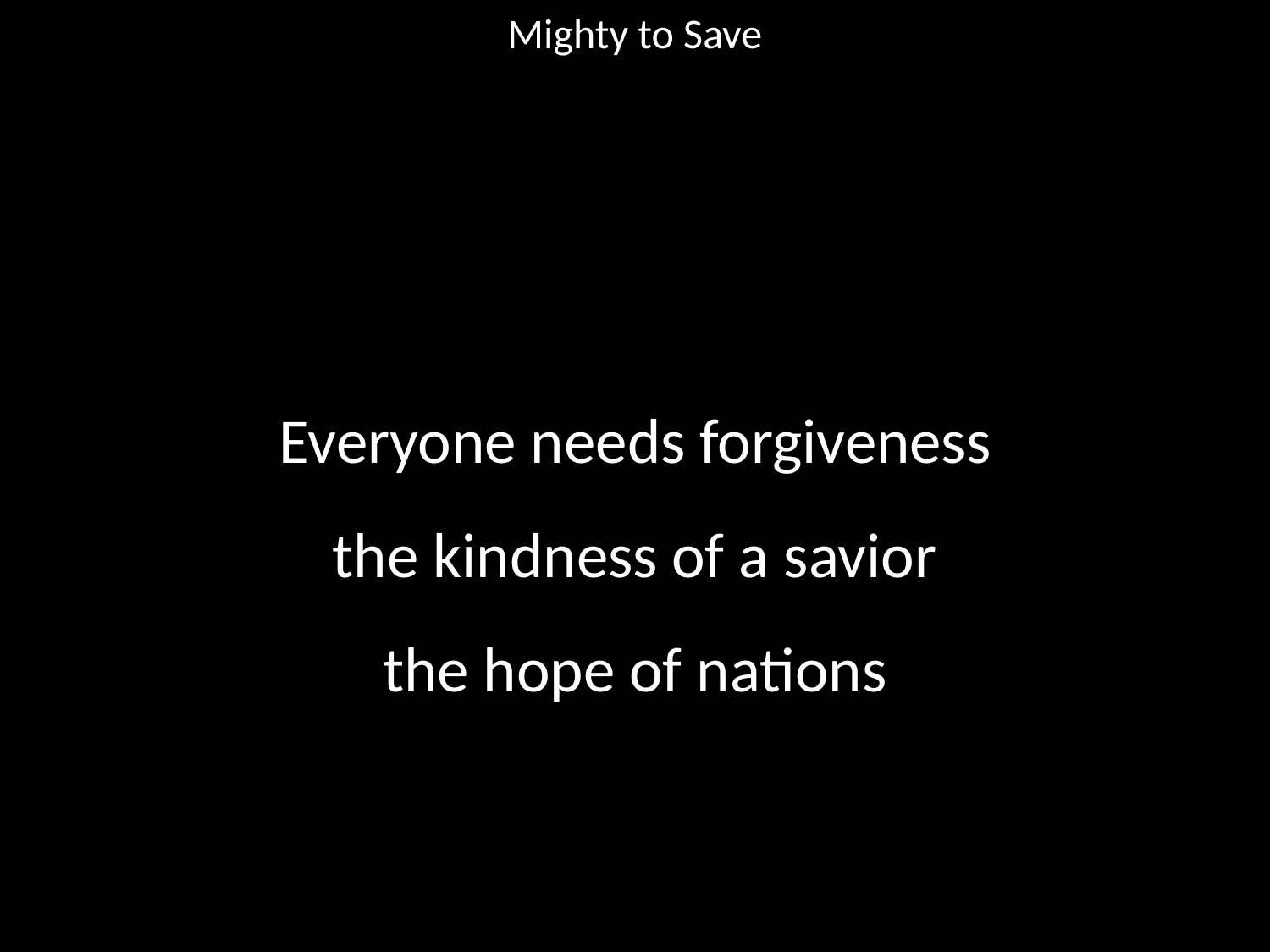

Mighty to Save
#
Everyone needs forgiveness
the kindness of a savior
the hope of nations